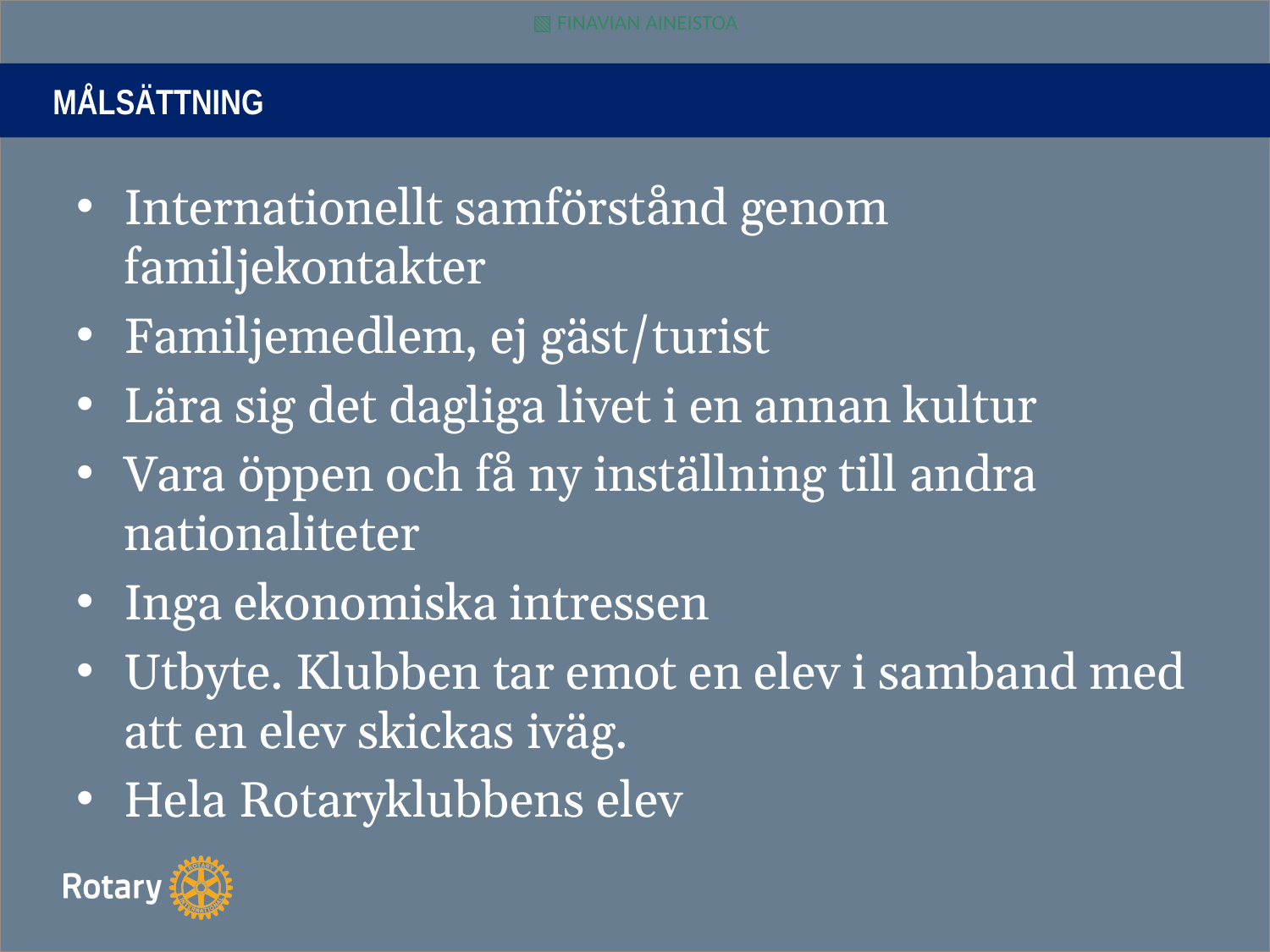

# MÅLSÄTTNING
Internationellt samförstånd genom familjekontakter
Familjemedlem, ej gäst/turist
Lära sig det dagliga livet i en annan kultur
Vara öppen och få ny inställning till andra nationaliteter
Inga ekonomiska intressen
Utbyte. Klubben tar emot en elev i samband med att en elev skickas iväg.
Hela Rotaryklubbens elev